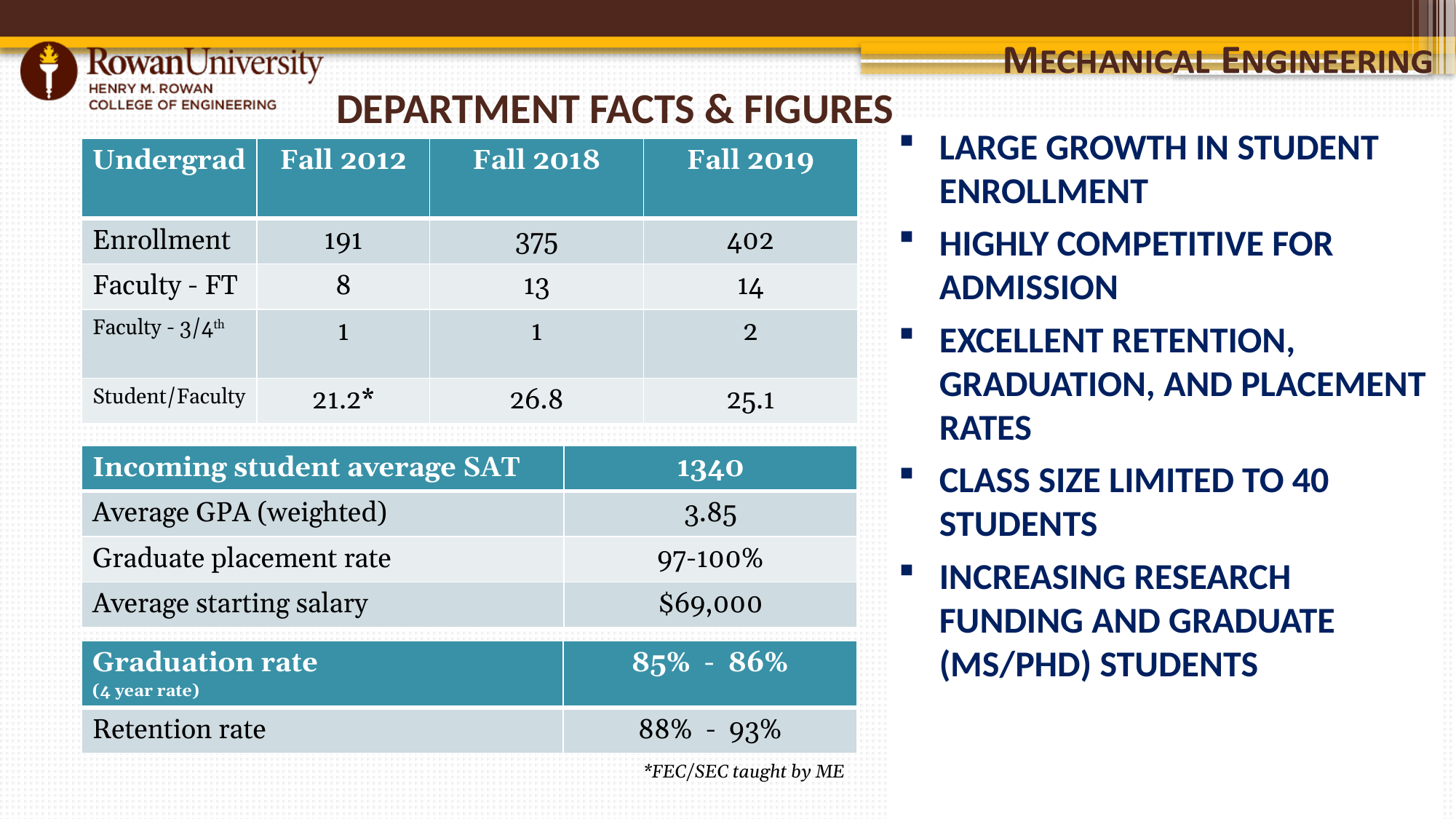

Department Facts & Figures
Large Growth in Student Enrollment
Highly Competitive for Admission
Excellent Retention, Graduation, and Placement Rates
Class Size Limited to 40 Students
Increasing Research Funding and Graduate (MS/PhD) Students

| Undergrad | Fall 2012 | Fall 2018 | Fall 2019 |
| --- | --- | --- | --- |
| Enrollment | 191 | 375 | 402 |
| Faculty - FT | 8 | 13 | 14 |
| Faculty - 3/4th | 1 | 1 | 2 |
| Student/Faculty | 21.2\* | 26.8 | 25.1 |
| Incoming student average SAT | 1340 |
| --- | --- |
| Average GPA (weighted) | 3.85 |
| Graduate placement rate | 97-100% |
| Average starting salary | $69,000 |
| Graduation rate (4 year rate) | 85% - 86% |
| --- | --- |
| Retention rate | 88% - 93% |
*FEC/SEC taught by ME